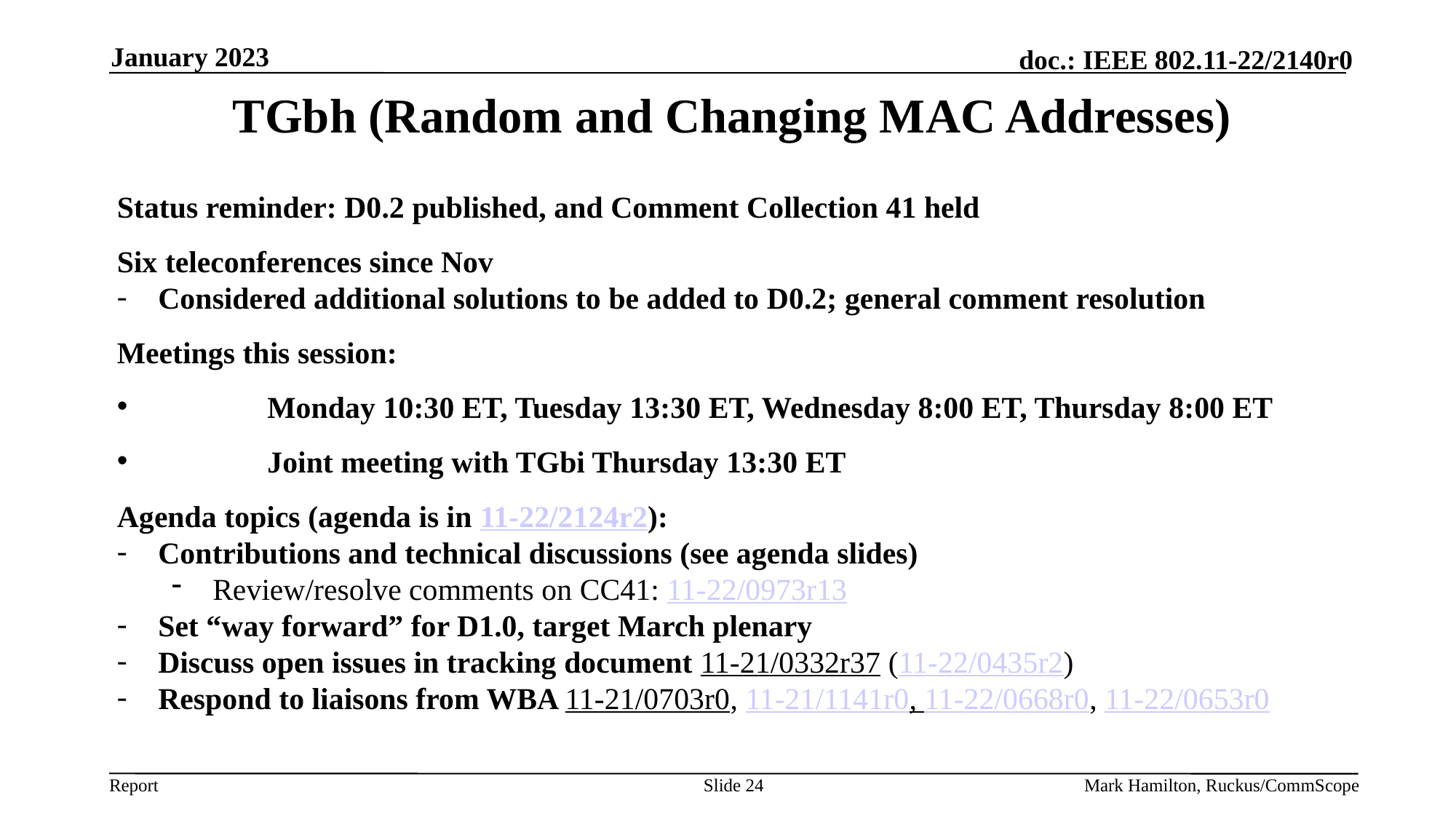

January 2023
# TGbh (Random and Changing MAC Addresses)
Status reminder: D0.2 published, and Comment Collection 41 held
Six teleconferences since Nov
Considered additional solutions to be added to D0.2; general comment resolution
Meetings this session:
	Monday 10:30 ET, Tuesday 13:30 ET, Wednesday 8:00 ET, Thursday 8:00 ET
	Joint meeting with TGbi Thursday 13:30 ET
Agenda topics (agenda is in 11-22/2124r2):
Contributions and technical discussions (see agenda slides)
Review/resolve comments on CC41: 11-22/0973r13
Set “way forward” for D1.0, target March plenary
Discuss open issues in tracking document 11-21/0332r37 (11-22/0435r2)
Respond to liaisons from WBA 11-21/0703r0, 11-21/1141r0, 11-22/0668r0, 11-22/0653r0
Slide 24
Mark Hamilton, Ruckus/CommScope